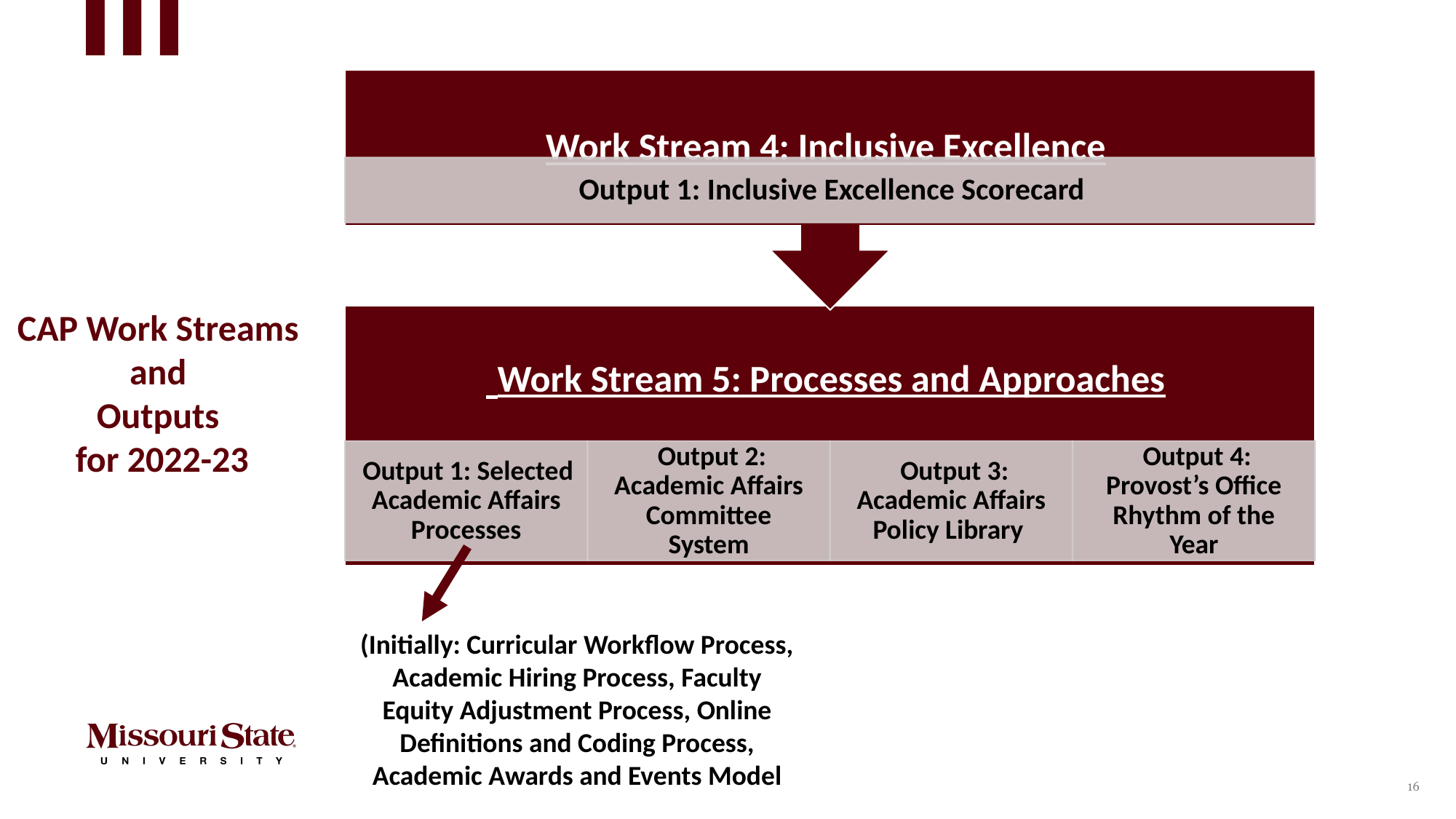

Work Stream 5: Processes and Approaches
 Output 1: Selected Academic Affairs Processes
 Output 2: Academic Affairs Committee System
 Output 3: Academic Affairs Policy Library
 Output 4: Provost’s Office Rhythm of the Year
Work Stream 4: Inclusive Excellence
 Output 1: Inclusive Excellence Scorecard
CAP Work Streams
and
Outputs
for 2022-23

(Initially: Curricular Workflow Process, Academic Hiring Process, Faculty Equity Adjustment Process, Online Definitions and Coding Process, Academic Awards and Events Model
16